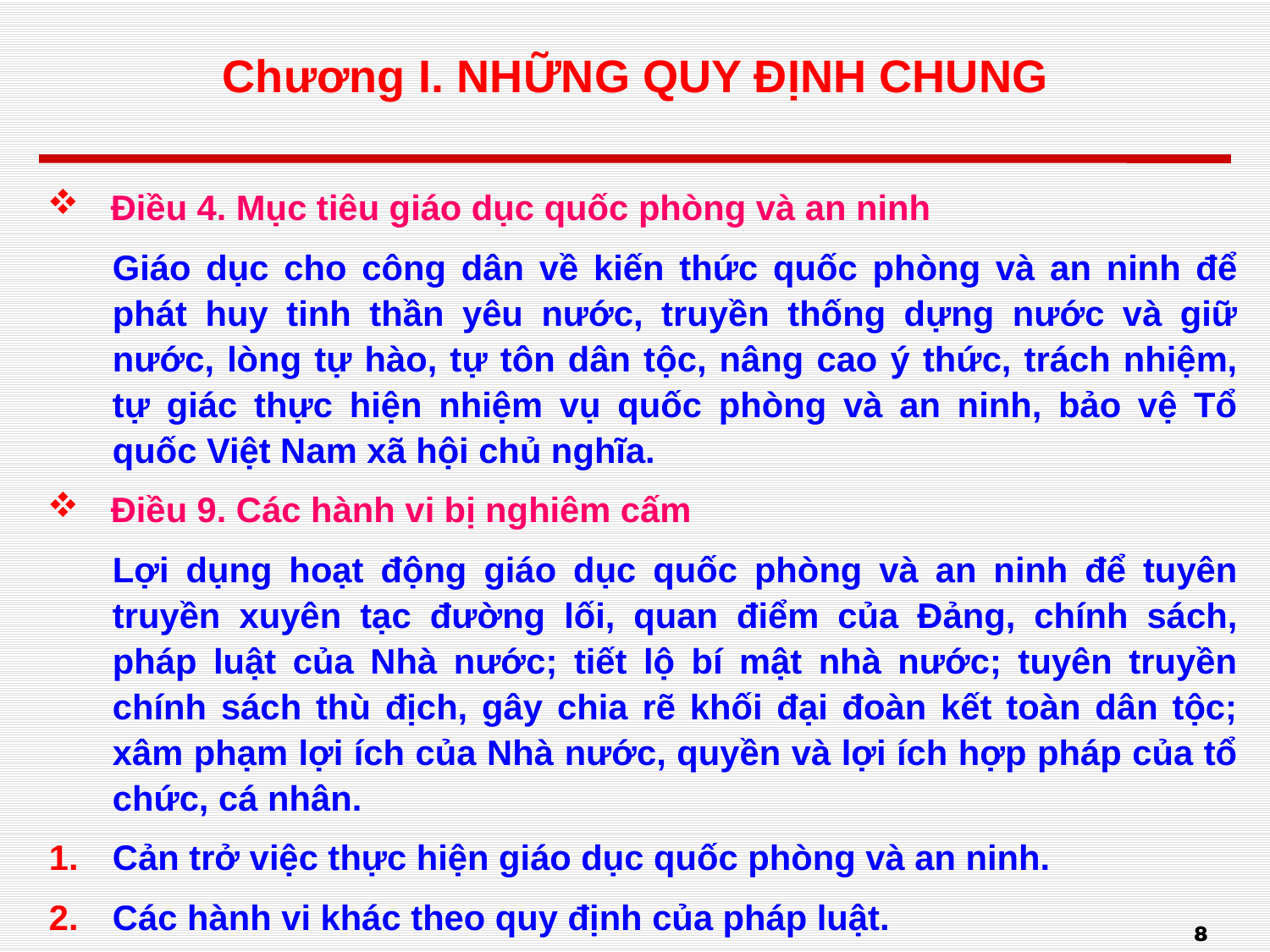

# Chương I. NHỮNG QUY ĐỊNH CHUNG
Điều 4. Mục tiêu giáo dục quốc phòng và an ninh
Giáo dục cho công dân về kiến thức quốc phòng và an ninh để phát huy tinh thần yêu nước, truyền thống dựng nước và giữ nước, lòng tự hào, tự tôn dân tộc, nâng cao ý thức, trách nhiệm, tự giác thực hiện nhiệm vụ quốc phòng và an ninh, bảo vệ Tổ quốc Việt Nam xã hội chủ nghĩa.
Điều 9. Các hành vi bị nghiêm cấm
Lợi dụng hoạt động giáo dục quốc phòng và an ninh để tuyên truyền xuyên tạc đường lối, quan điểm của Đảng, chính sách, pháp luật của Nhà nước; tiết lộ bí mật nhà nước; tuyên truyền chính sách thù địch, gây chia rẽ khối đại đoàn kết toàn dân tộc; xâm phạm lợi ích của Nhà nước, quyền và lợi ích hợp pháp của tổ chức, cá nhân.
Cản trở việc thực hiện giáo dục quốc phòng và an ninh.
Các hành vi khác theo quy định của pháp luật.